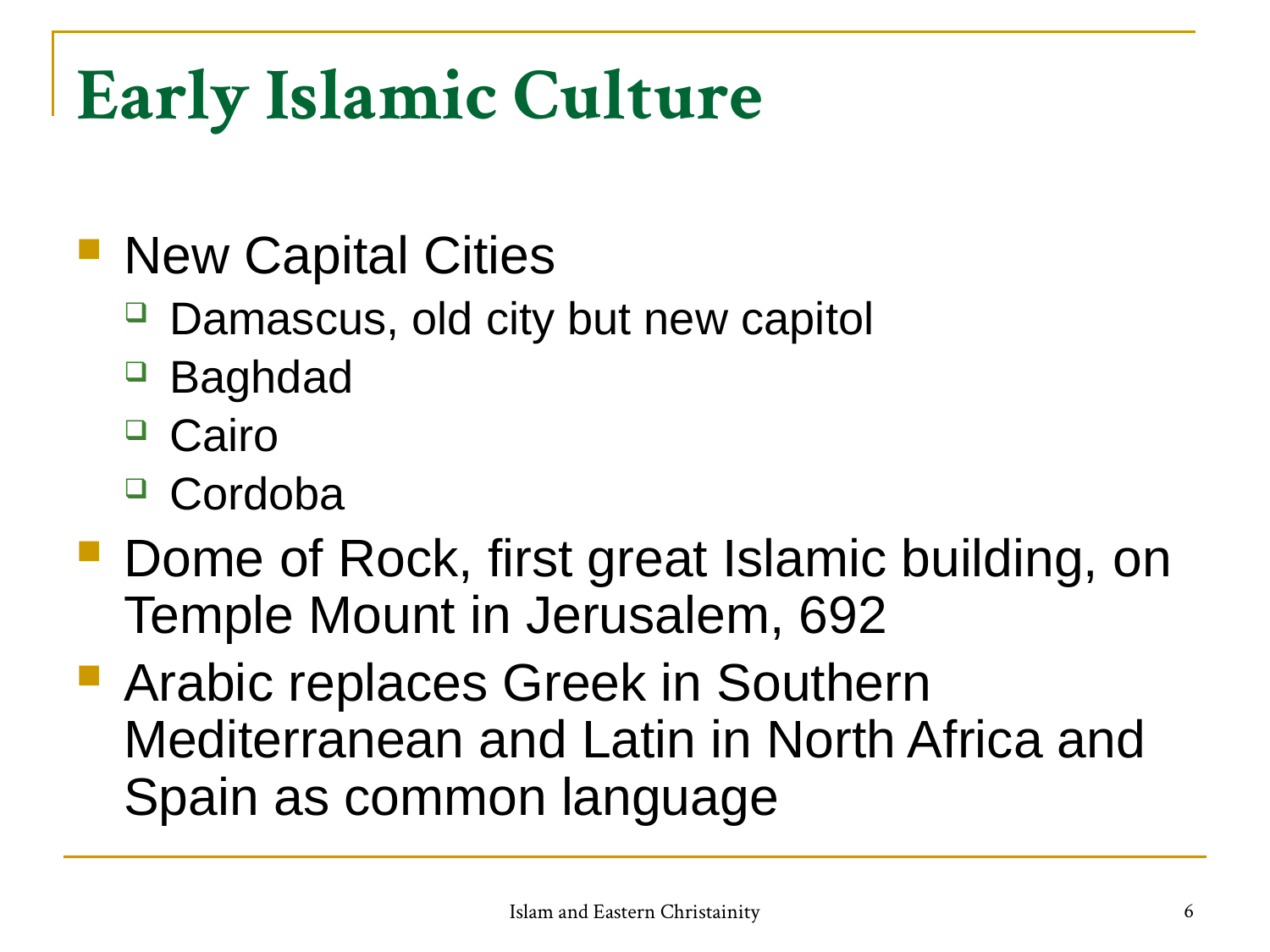

# Early Islamic Culture
New Capital Cities
Damascus, old city but new capitol
Baghdad
Cairo
Cordoba
Dome of Rock, first great Islamic building, on Temple Mount in Jerusalem, 692
Arabic replaces Greek in Southern Mediterranean and Latin in North Africa and Spain as common language

6
Islam and Eastern Christainity